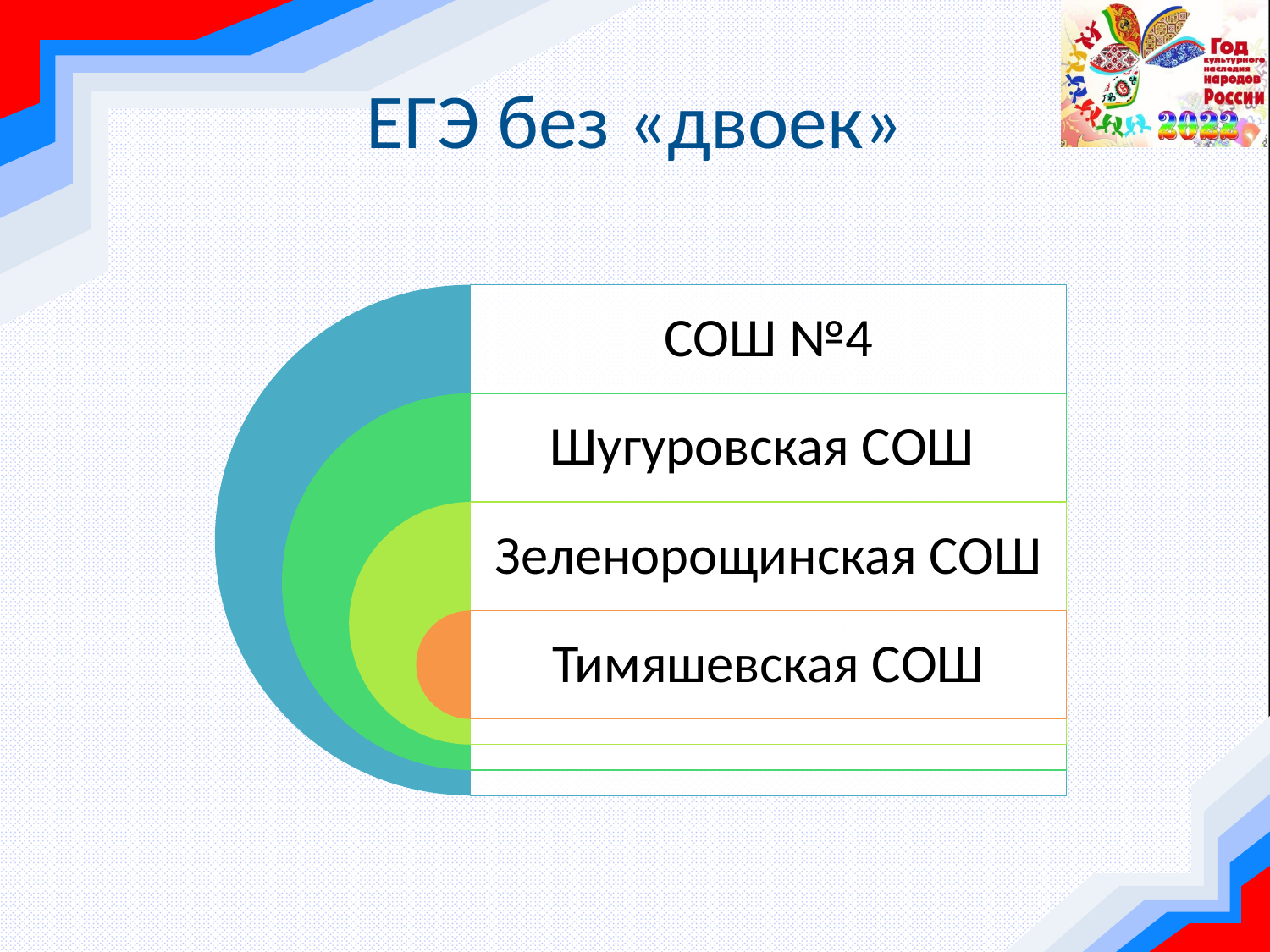

# ЕГЭ без «двоек»
СОШ №4
Шугуровская СОШ
Зеленорощинская СОШ
Тимяшевская СОШ